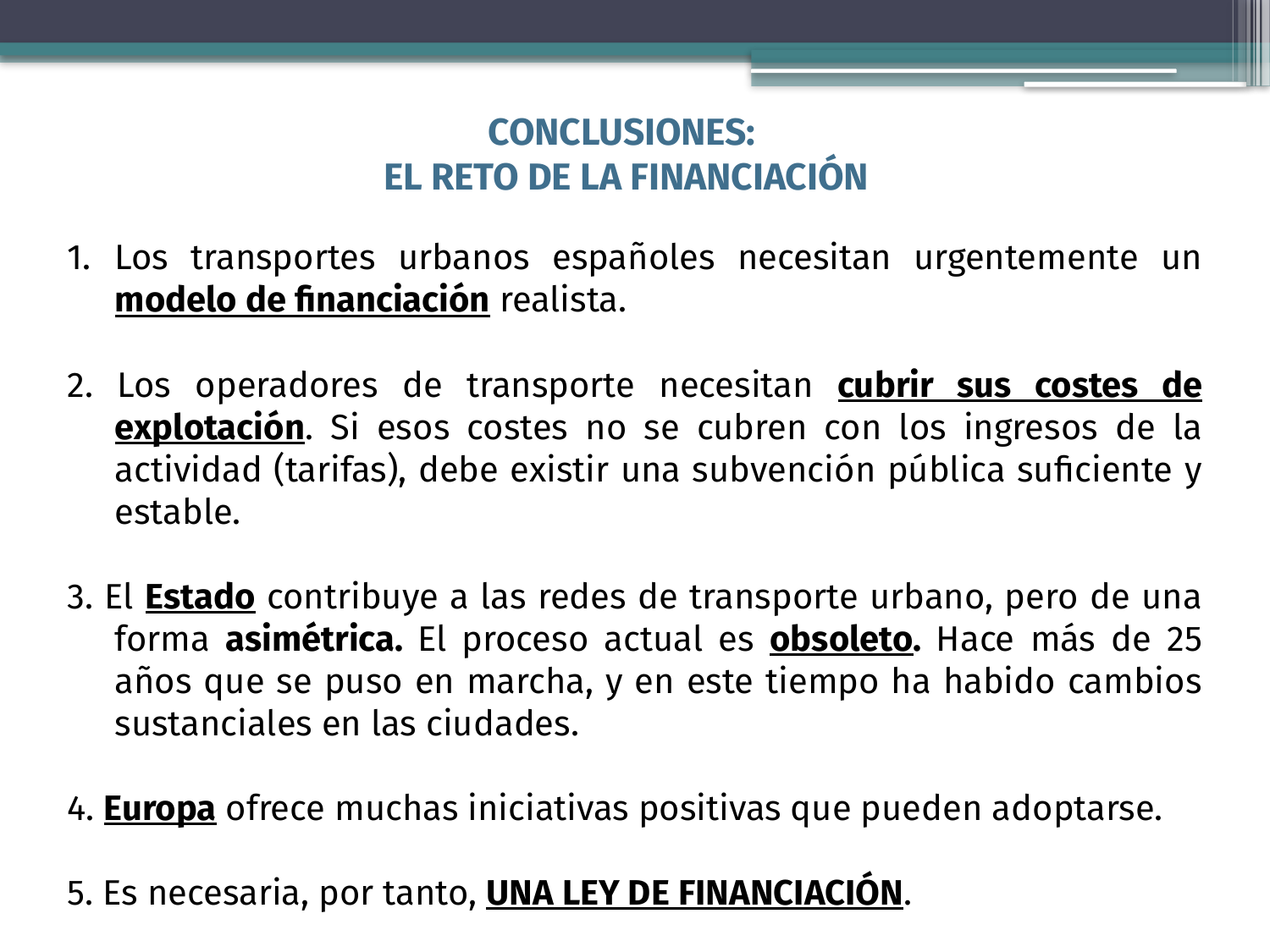

CONCLUSIONES:
EL RETO DE LA FINANCIACIÓN

Los transportes urbanos españoles necesitan urgentemente un modelo de financiación realista.

2. Los operadores de transporte necesitan cubrir sus costes de explotación. Si esos costes no se cubren con los ingresos de la actividad (tarifas), debe existir una subvención pública suficiente y estable.

3. El Estado contribuye a las redes de transporte urbano, pero de una forma asimétrica. El proceso actual es obsoleto. Hace más de 25 años que se puso en marcha, y en este tiempo ha habido cambios sustanciales en las ciudades.

4. Europa ofrece muchas iniciativas positivas que pueden adoptarse.

5. Es necesaria, por tanto, UNA LEY DE FINANCIACIÓN.